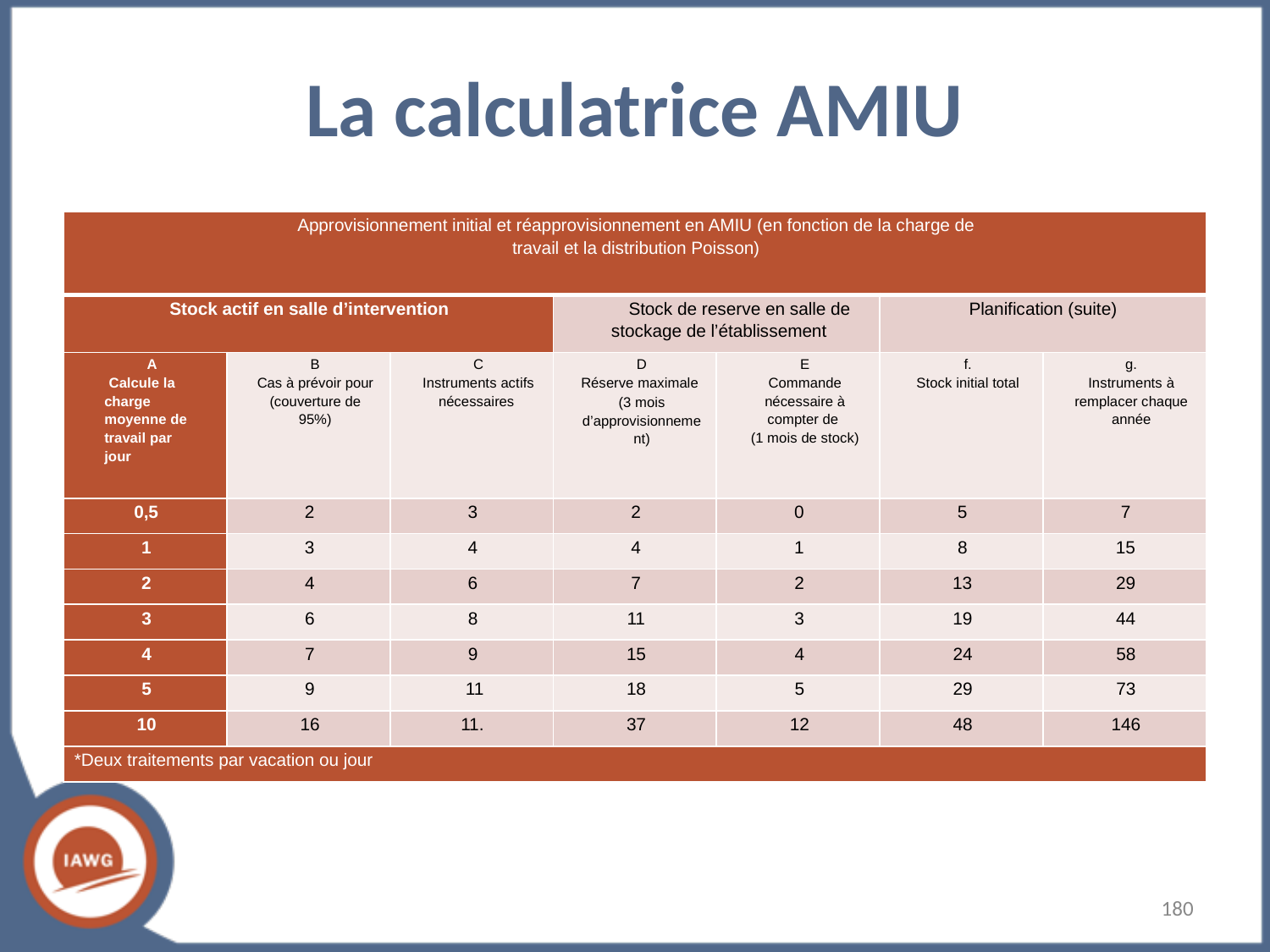

# La calculatrice AMIU
| Approvisionnement initial et réapprovisionnement en AMIU (en fonction de la charge de travail et la distribution Poisson) |  |  |  |  |  |  |
| --- | --- | --- | --- | --- | --- | --- |
| Stock actif en salle d’intervention |  |  | Stock de reserve en salle de stockage de l’établissement |  | Planification (suite) |  |
| A Calcule la charge moyenne de travail par jour | B Cas à prévoir pour (couverture de 95%) | C Instruments actifs nécessaires | D Réserve maximale (3 mois d’approvisionnement) | E Commande nécessaire à compter de (1 mois de stock) | f. Stock initial total | g. Instruments à remplacer chaque année |
| 0,5 | 2 | 3 | 2 | 0 | 5 | 7 |
| 1 | 3 | 4 | 4 | 1 | 8 | 15 |
| 2 | 4 | 6 | 7 | 2 | 13 | 29 |
| 3 | 6 | 8 | 11 | 3 | 19 | 44 |
| 4 | 7 | 9 | 15 | 4 | 24 | 58 |
| 5 | 9 | 11 | 18 | 5 | 29 | 73 |
| 10 | 16 | 11. | 37 | 12 | 48 | 146 |
| \*Deux traitements par vacation ou jour |  |  |  |  |  |  |
180